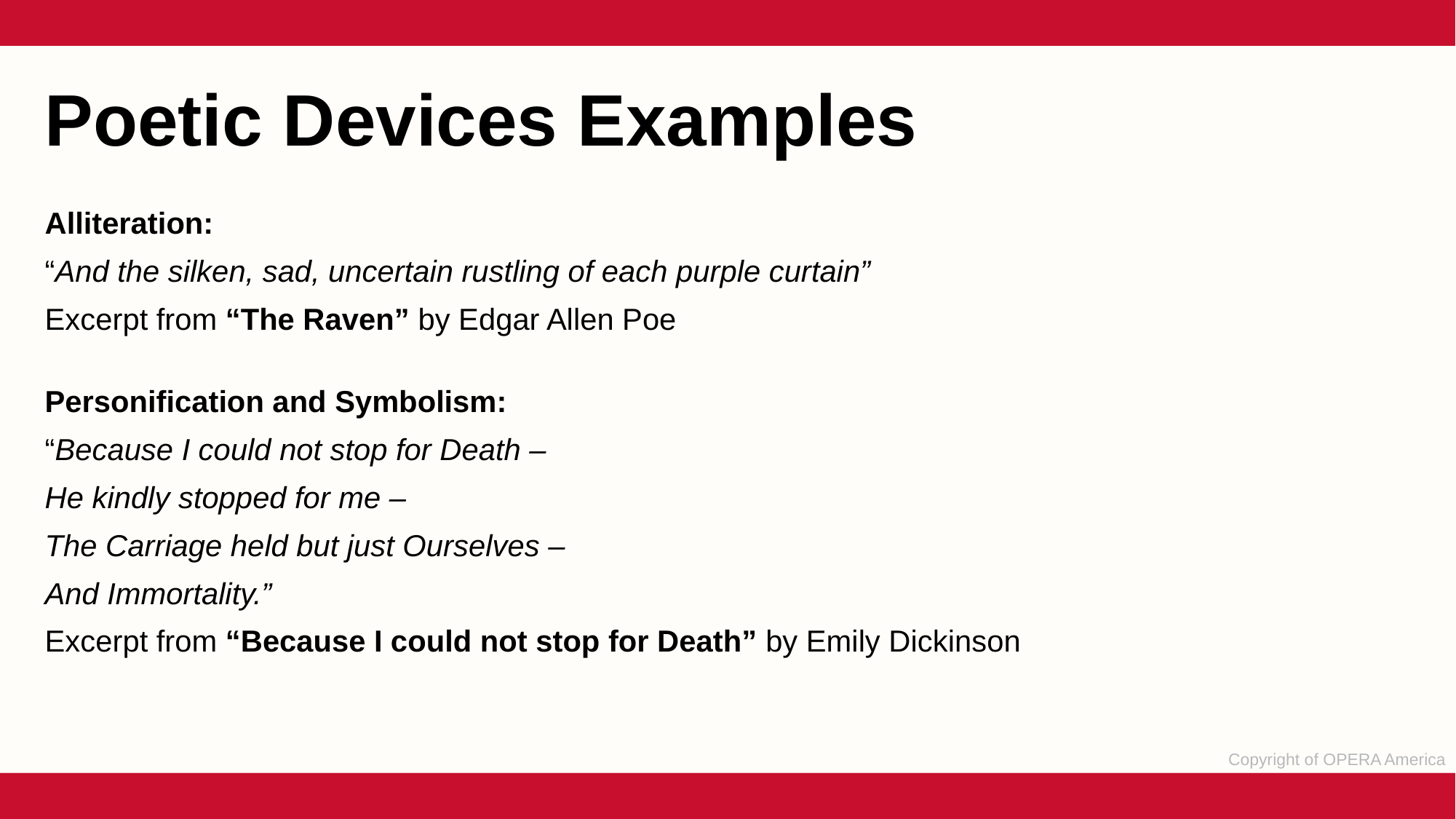

Poetic Devices Examples
Alliteration:
“And the silken, sad, uncertain rustling of each purple curtain”
Excerpt from “The Raven” by Edgar Allen Poe

Personification and Symbolism:
“Because I could not stop for Death –
He kindly stopped for me –
The Carriage held but just Ourselves –
And Immortality.”
Excerpt from “Because I could not stop for Death” by Emily Dickinson